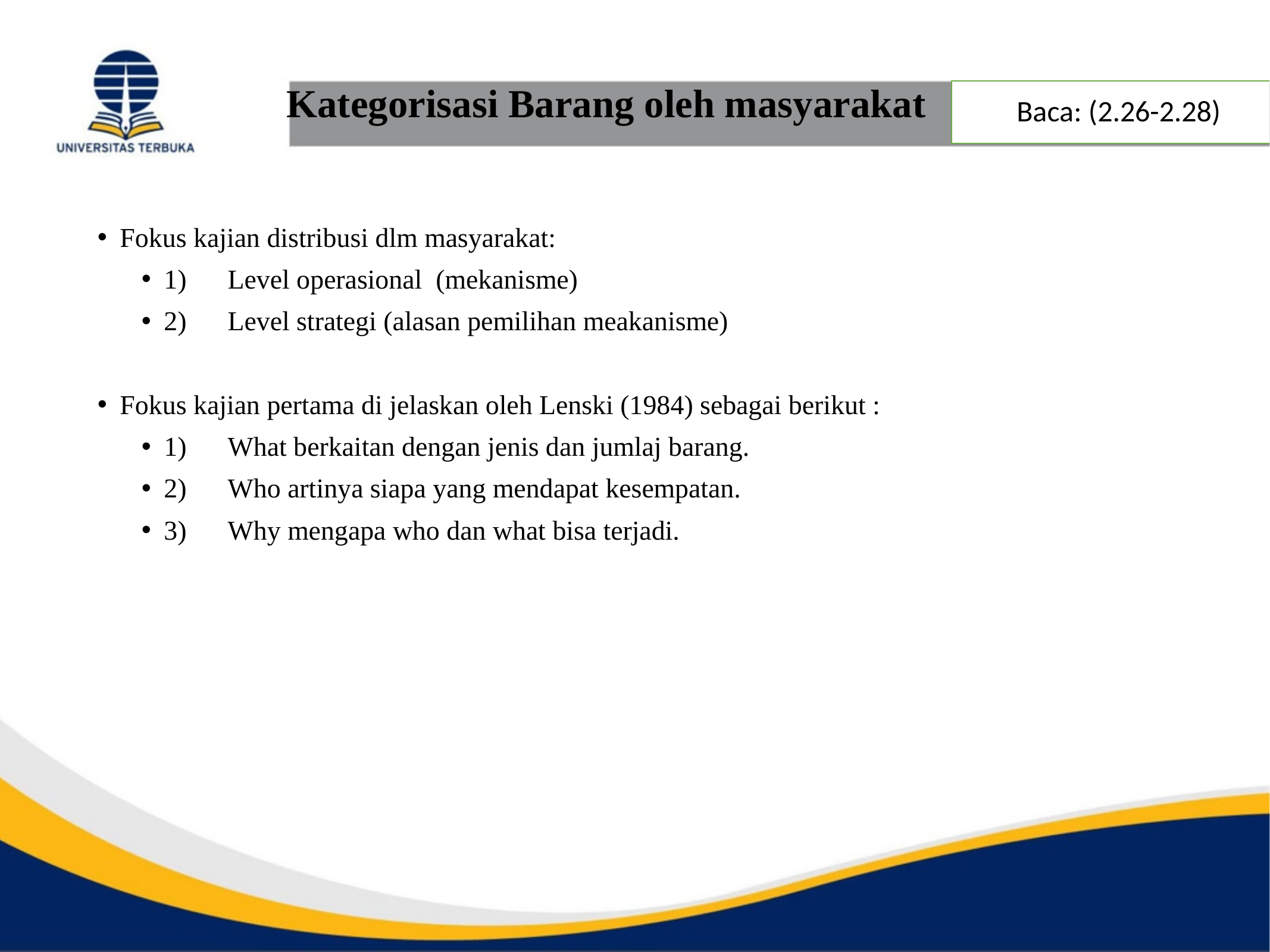

Kategorisasi Barang oleh masyarakat
# Baca: (2.26-2.28)

Fokus kajian distribusi dlm masyarakat:
1)      Level operasional  (mekanisme)
2)      Level strategi (alasan pemilihan meakanisme)

Fokus kajian pertama di jelaskan oleh Lenski (1984) sebagai berikut :
1)      What berkaitan dengan jenis dan jumlaj barang.
2)      Who artinya siapa yang mendapat kesempatan.
3)      Why mengapa who dan what bisa terjadi.